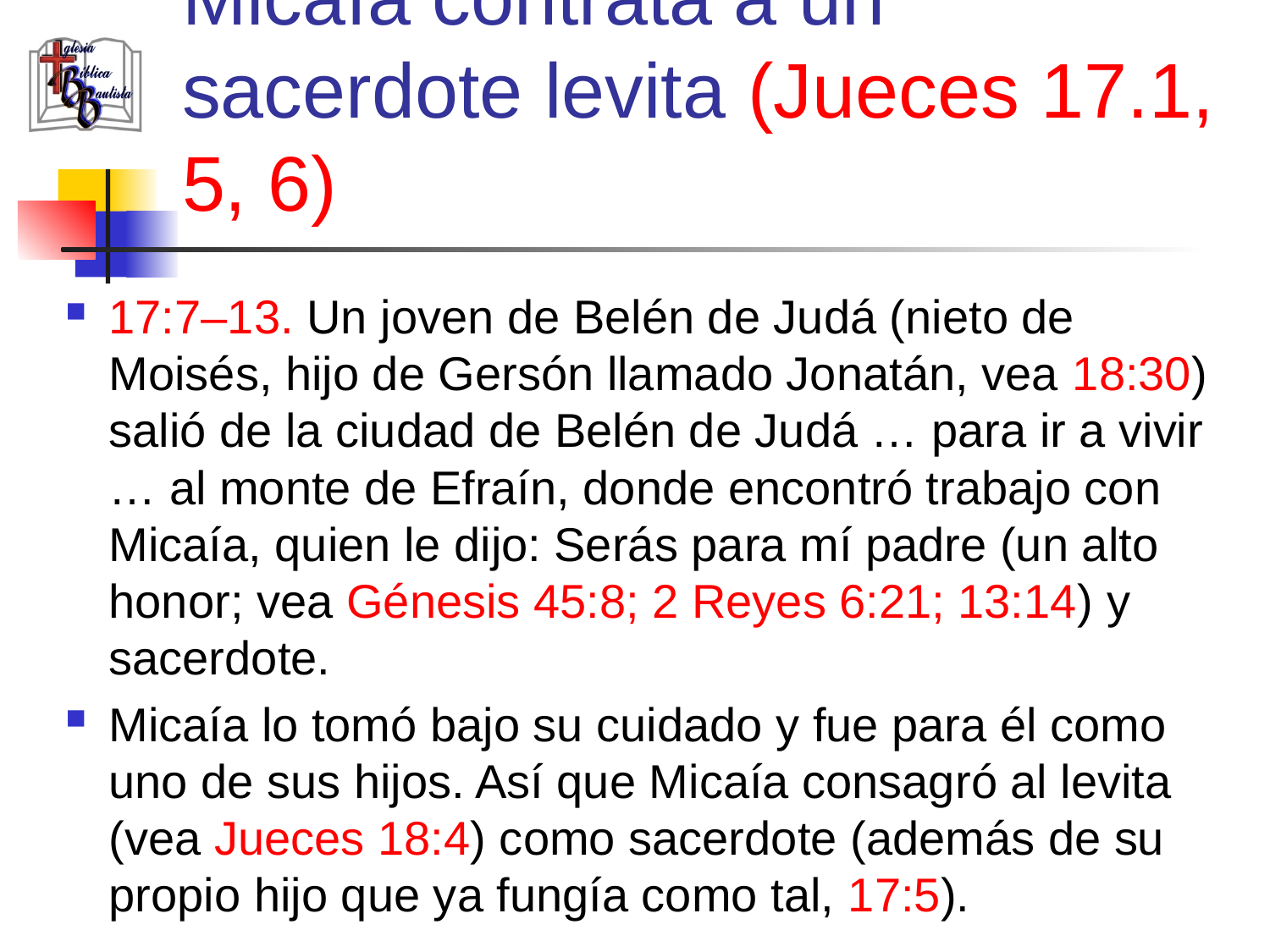

# Micaía contrata a un sacerdote levita (Jueces 17.1, 5, 6)
17:7–13. Un joven de Belén de Judá (nieto de Moisés, hijo de Gersón llamado Jonatán, vea 18:30) salió de la ciudad de Belén de Judá … para ir a vivir … al monte de Efraín, donde encontró trabajo con Micaía, quien le dijo: Serás para mí padre (un alto honor; vea Génesis 45:8; 2 Reyes 6:21; 13:14) y sacerdote.
Micaía lo tomó bajo su cuidado y fue para él como uno de sus hijos. Así que Micaía consagró al levita (vea Jueces 18:4) como sacerdote (además de su propio hijo que ya fungía como tal, 17:5).